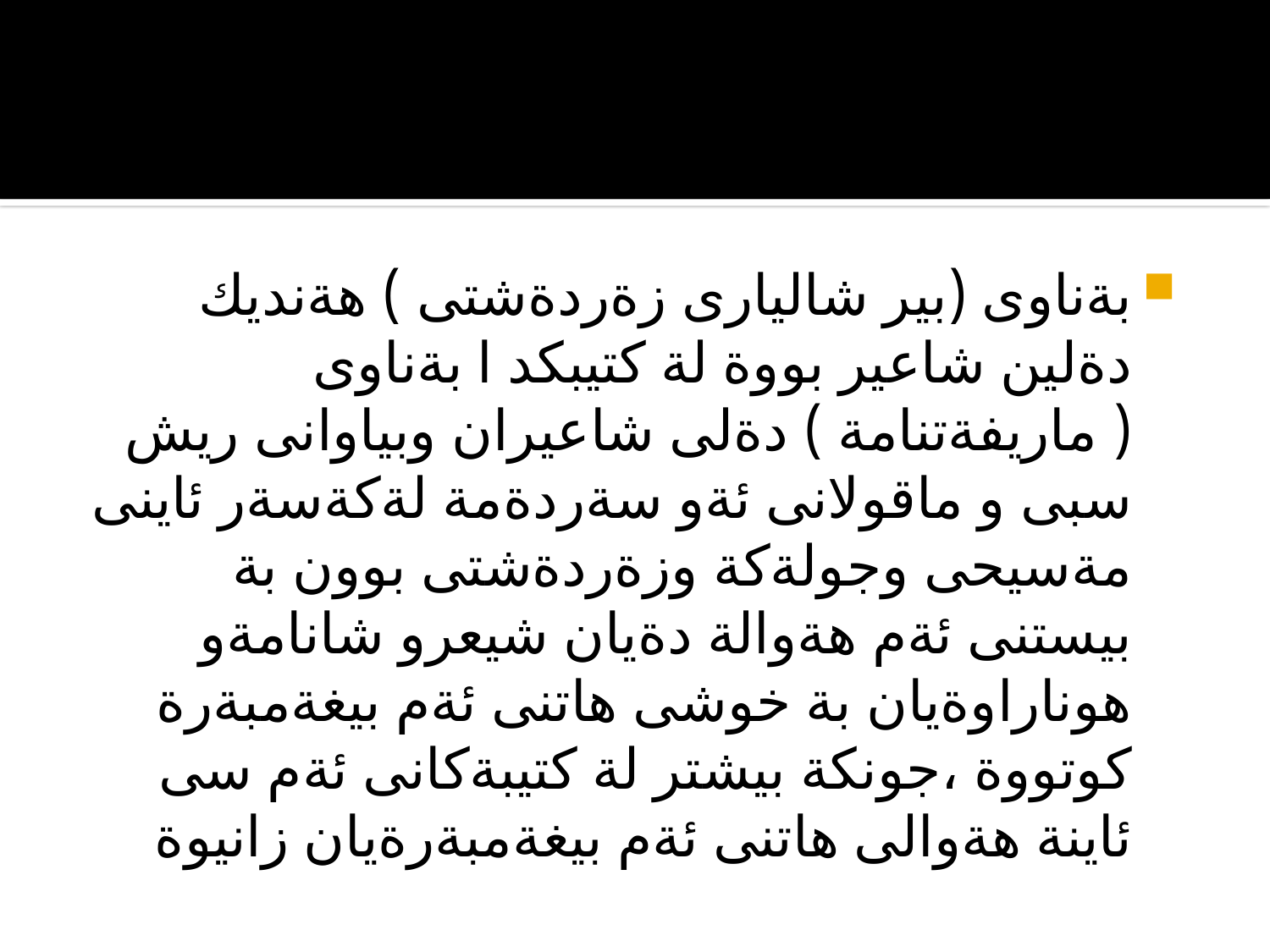

#
بةناوى (بير شاليارى زةردةشتى ) هةنديك دةلين شاعير بووة لة كتيبكد ا بةناوى ( ماريفةتنامة ) دةلى شاعيران وبياوانى ريش سبى و ماقولانى ئةو سةردةمة لةكةسةر ئاينى مةسيحى وجولةكة وزةردةشتى بوون بة بيستنى ئةم هةوالة دةيان شيعرو شانامةو هوناراوةيان بة خوشى هاتنى ئةم بيغةمبةرة كوتووة ،جونكة بيشتر لة كتيبةكانى ئةم سى ئاينة هةوالى هاتنى ئةم بيغةمبةرةيان زانيوة